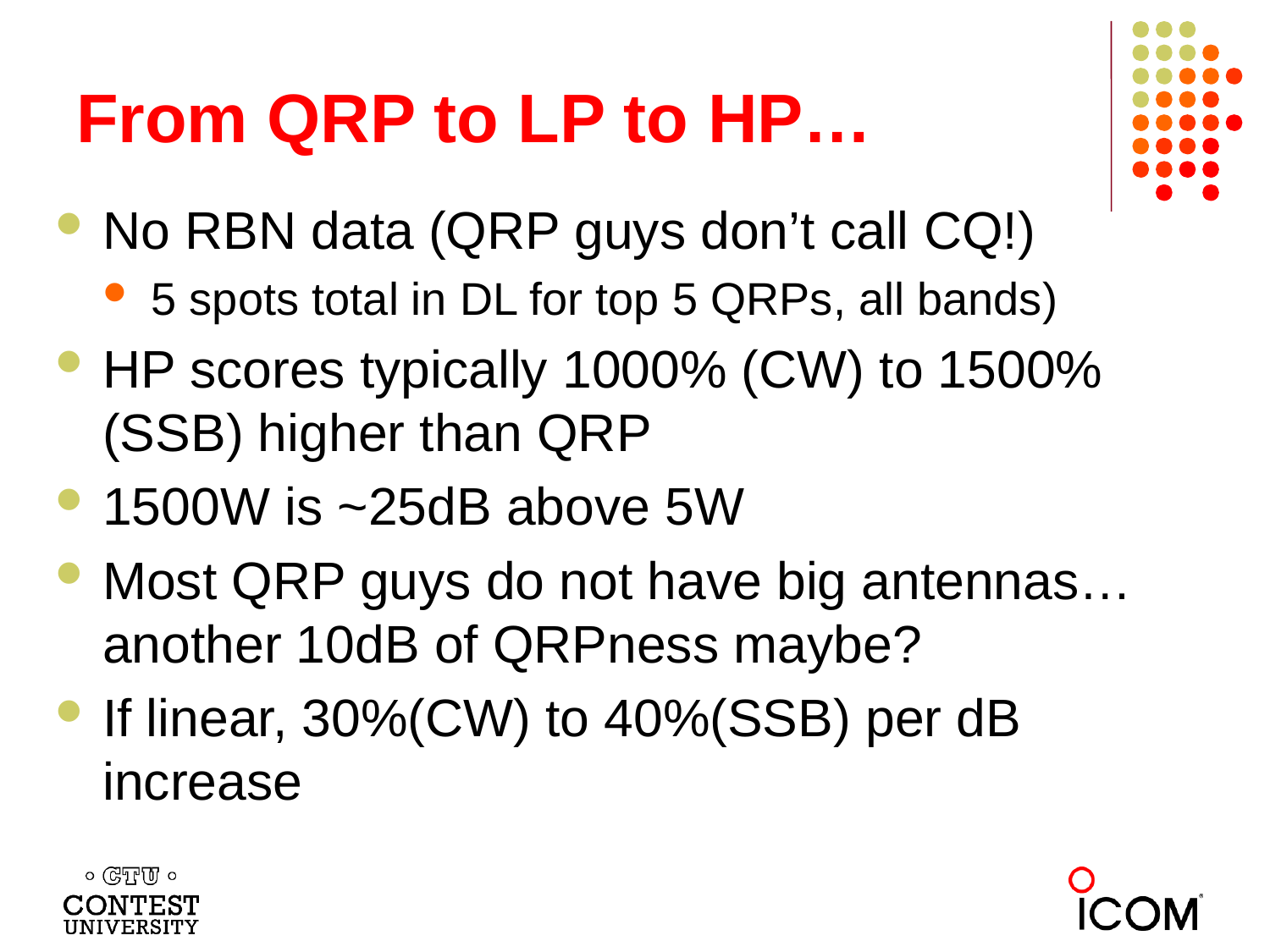

# From QRP to LP to HP…
No RBN data (QRP guys don’t call CQ!)
5 spots total in DL for top 5 QRPs, all bands)
HP scores typically 1000% (CW) to 1500% (SSB) higher than QRP
1500W is ~25dB above 5W
Most QRP guys do not have big antennas…another 10dB of QRPness maybe?
If linear, 30%(CW) to 40%(SSB) per dB increase